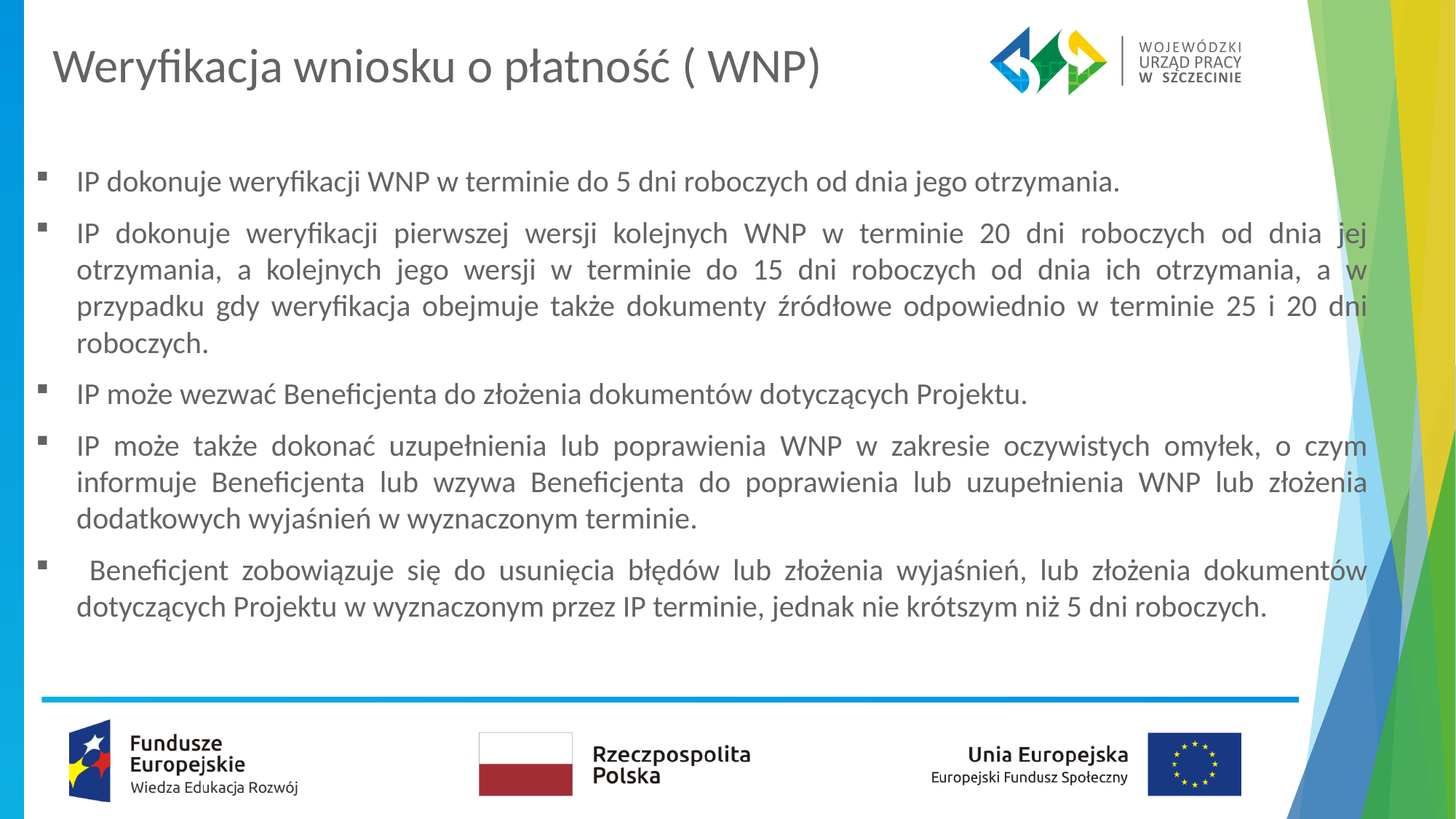

# Weryfikacja wniosku o płatność ( WNP)
IP dokonuje weryfikacji WNP w terminie do 5 dni roboczych od dnia jego otrzymania.
IP dokonuje weryfikacji pierwszej wersji kolejnych WNP w terminie 20 dni roboczych od dnia jej otrzymania, a kolejnych jego wersji w terminie do 15 dni roboczych od dnia ich otrzymania, a w przypadku gdy weryfikacja obejmuje także dokumenty źródłowe odpowiednio w terminie 25 i 20 dni roboczych.
IP może wezwać Beneficjenta do złożenia dokumentów dotyczących Projektu.
IP może także dokonać uzupełnienia lub poprawienia WNP w zakresie oczywistych omyłek, o czym informuje Beneficjenta lub wzywa Beneficjenta do poprawienia lub uzupełnienia WNP lub złożenia dodatkowych wyjaśnień w wyznaczonym terminie.
 Beneficjent zobowiązuje się do usunięcia błędów lub złożenia wyjaśnień, lub złożenia dokumentów dotyczących Projektu w wyznaczonym przez IP terminie, jednak nie krótszym niż 5 dni roboczych.